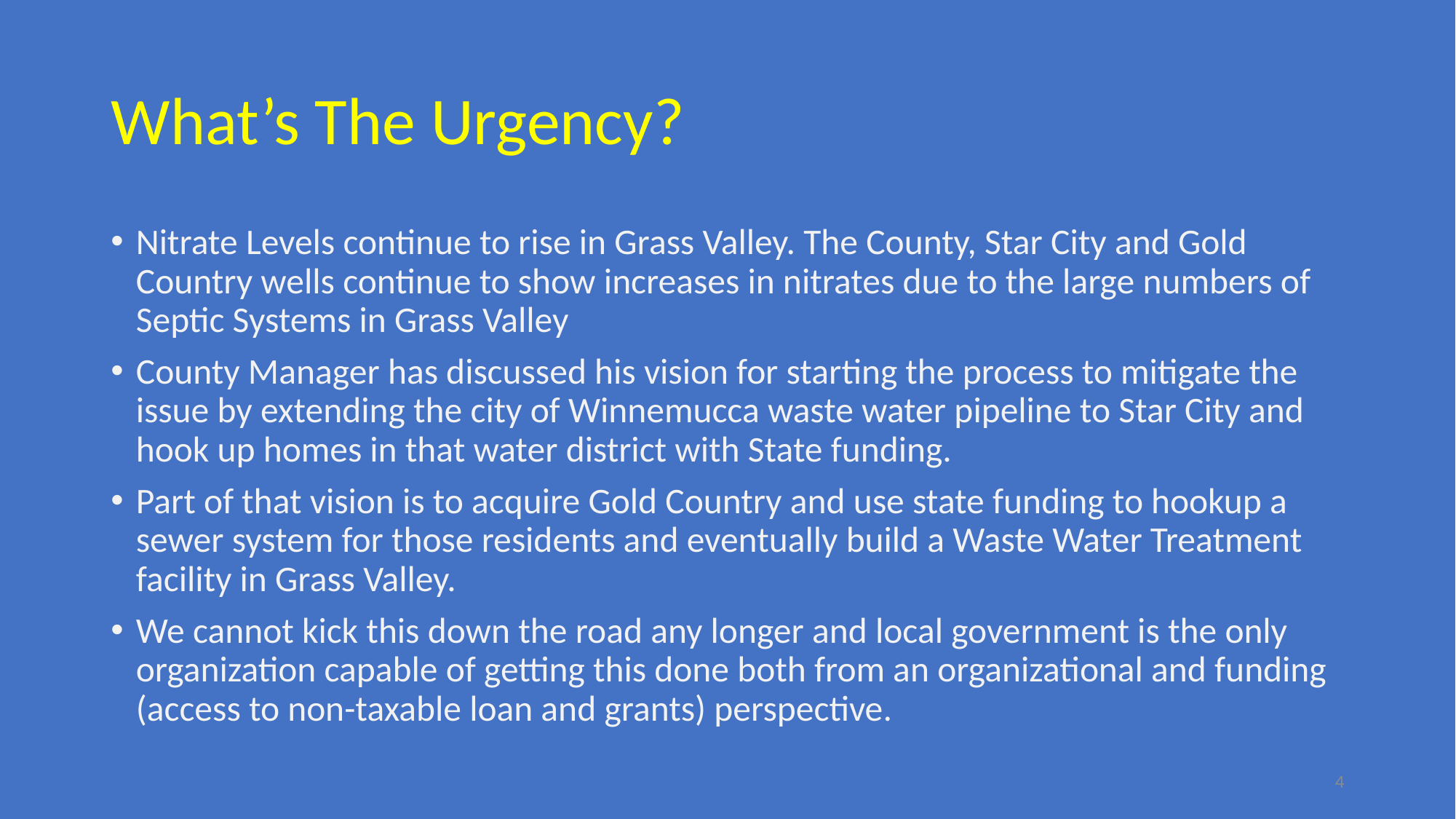

# What’s The Urgency?
Nitrate Levels continue to rise in Grass Valley. The County, Star City and Gold Country wells continue to show increases in nitrates due to the large numbers of Septic Systems in Grass Valley
County Manager has discussed his vision for starting the process to mitigate the issue by extending the city of Winnemucca waste water pipeline to Star City and hook up homes in that water district with State funding.
Part of that vision is to acquire Gold Country and use state funding to hookup a sewer system for those residents and eventually build a Waste Water Treatment facility in Grass Valley.
We cannot kick this down the road any longer and local government is the only organization capable of getting this done both from an organizational and funding (access to non-taxable loan and grants) perspective.
4